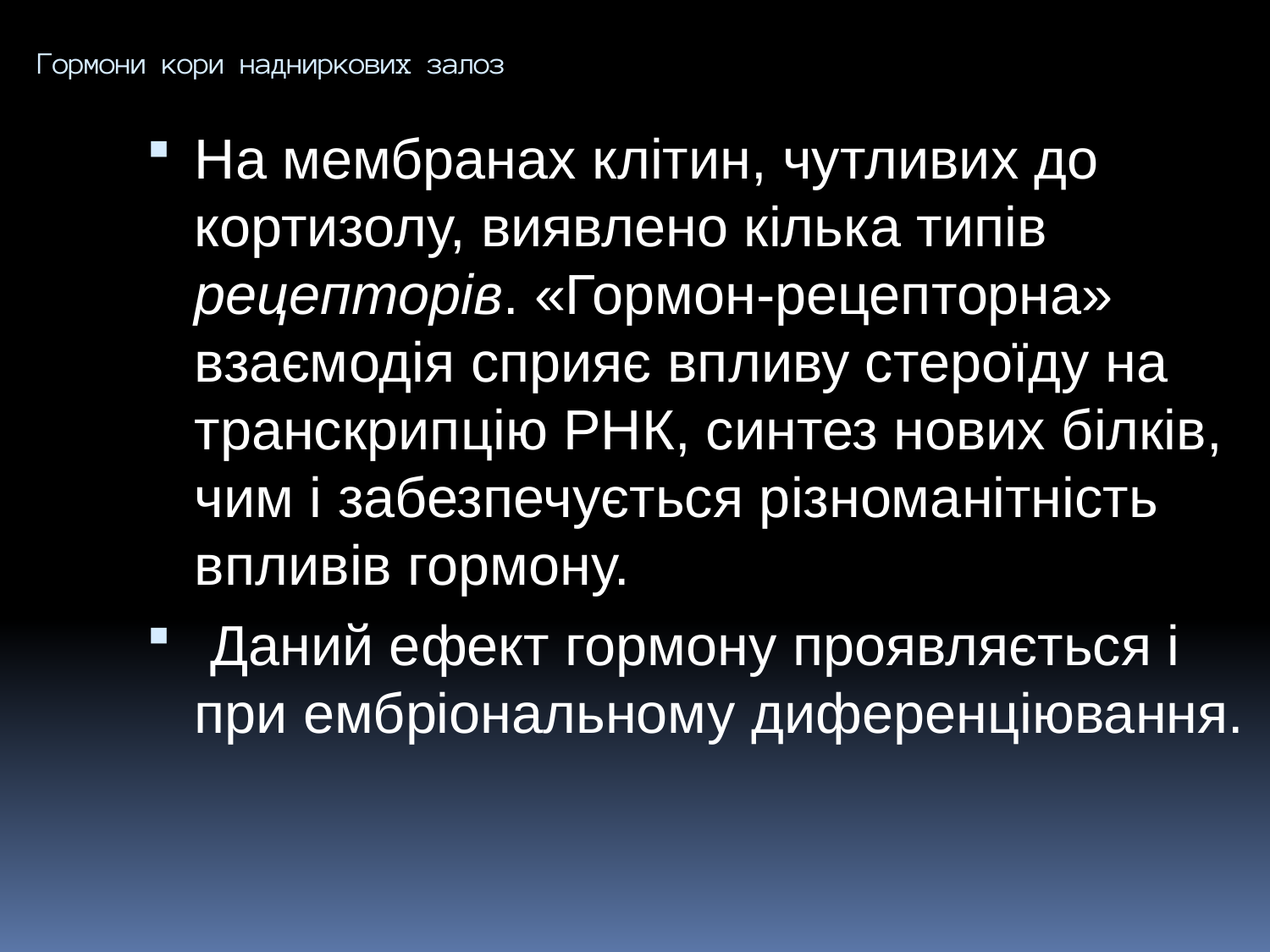

# Гормони кори надниркових залоз
На мембранах клітин, чутливих до кортизолу, виявлено кілька типів рецепторів. «Гормон-рецепторна» взаємодія сприяє впливу стероїду на транскрипцію РНК, синтез нових білків, чим і забезпечується різноманітність впливів гормону.
 Даний ефект гормону проявляється і при ембріональному диференціювання.